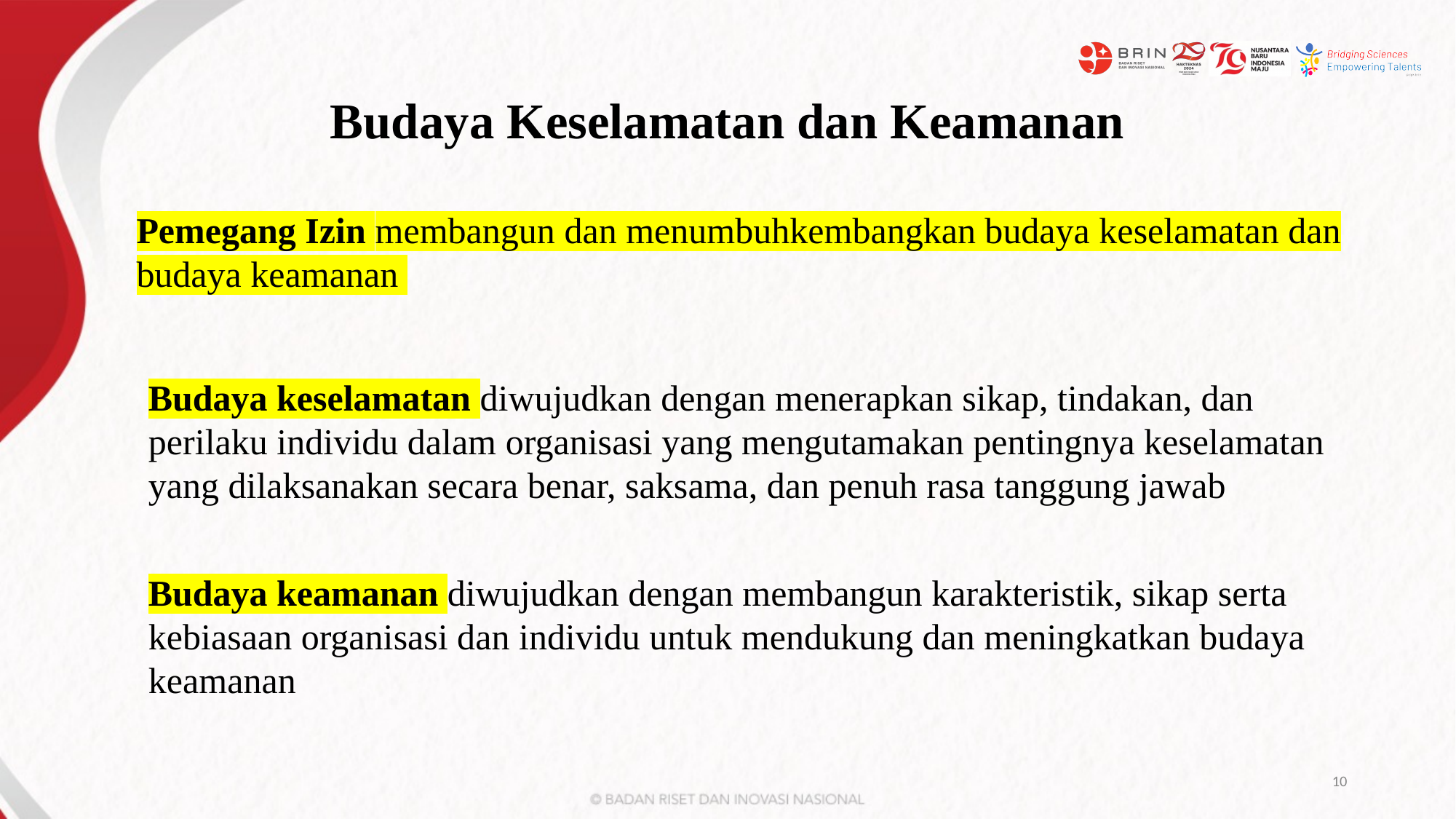

# Budaya Keselamatan dan Keamanan
Pemegang Izin membangun dan menumbuhkembangkan budaya keselamatan dan budaya keamanan
Budaya keselamatan diwujudkan dengan menerapkan sikap, tindakan, dan perilaku individu dalam organisasi yang mengutamakan pentingnya keselamatan yang dilaksanakan secara benar, saksama, dan penuh rasa tanggung jawab
Budaya keamanan diwujudkan dengan membangun karakteristik, sikap serta kebiasaan organisasi dan individu untuk mendukung dan meningkatkan budaya keamanan
10